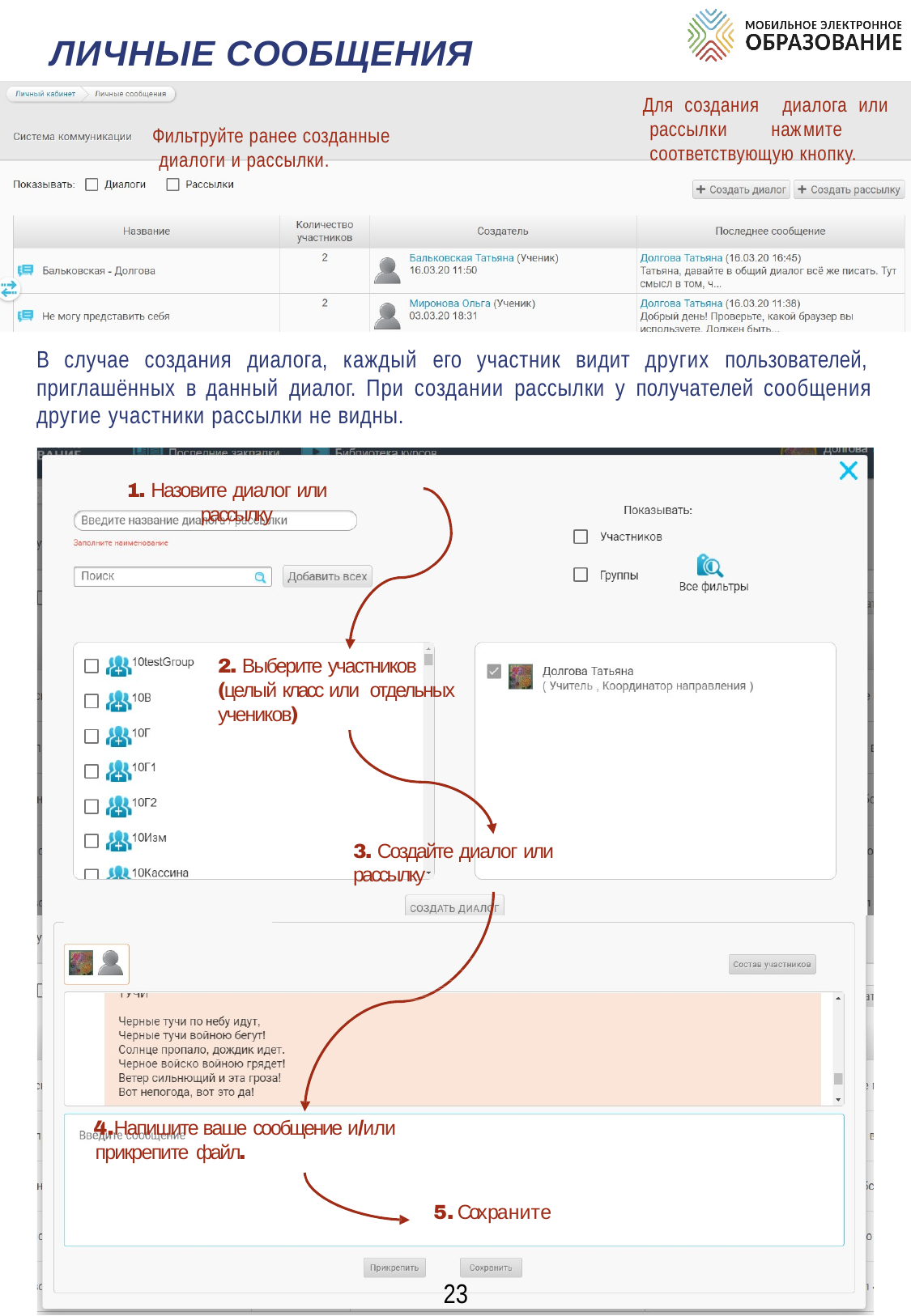

ЛИЧНЫЕ СООБЩЕНИЯ

Для создания  диалога или  рассылки	нажмите  соответствующую кнопку.
Фильтруйте ранее созданные  диалоги и рассылки.
В случае создания диалога, каждый его участник видит других пользователей,  приглашённых в данный диалог. При создании рассылки у получателей сообщения  другие участники рассылки не видны.

1. Назовите диалог или  рассылку

2. Выберите участников  (целый класс или  отдельных учеников)
3. Создайте диалог или  рассылку
Напишите ваше сообщение и/или  прикрепите файл.

Сохраните

23